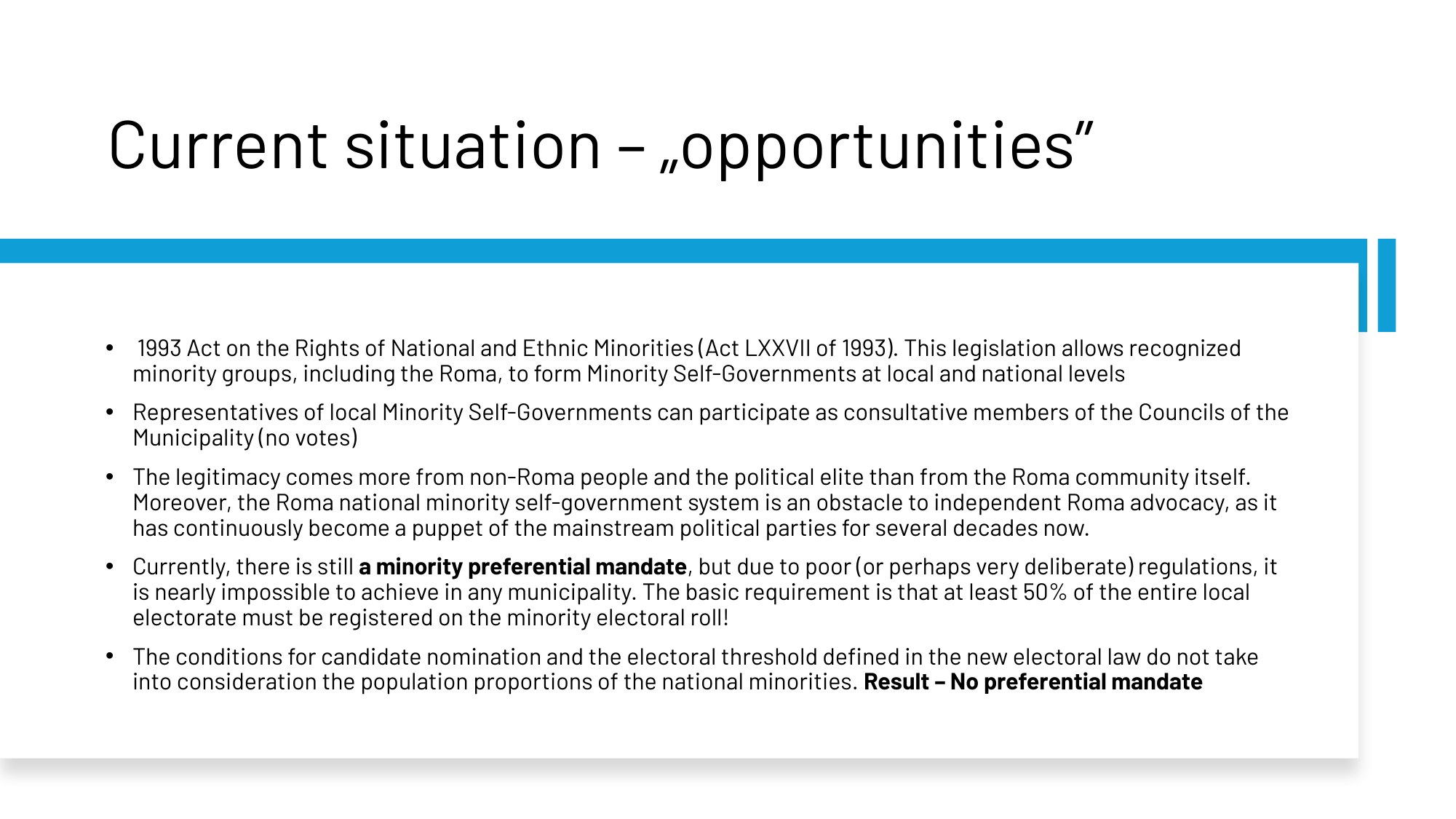

# Current situation – „opportunities”

 1993 Act on the Rights of National and Ethnic Minorities (Act LXXVII of 1993). This legislation allows recognized minority groups, including the Roma, to form Minority Self-Governments at local and national levels
Representatives of local Minority Self-Governments can participate as consultative members of the Councils of the Municipality (no votes)
The legitimacy comes more from non-Roma people and the political elite than from the Roma community itself. Moreover, the Roma national minority self-government system is an obstacle to independent Roma advocacy, as it has continuously become a puppet of the mainstream political parties for several decades now.
Currently, there is still a minority preferential mandate, but due to poor (or perhaps very deliberate) regulations, it is nearly impossible to achieve in any municipality. The basic requirement is that at least 50% of the entire local electorate must be registered on the minority electoral roll!
The conditions for candidate nomination and the electoral threshold defined in the new electoral law do not take into consideration the population proportions of the national minorities. Result – No preferential mandate